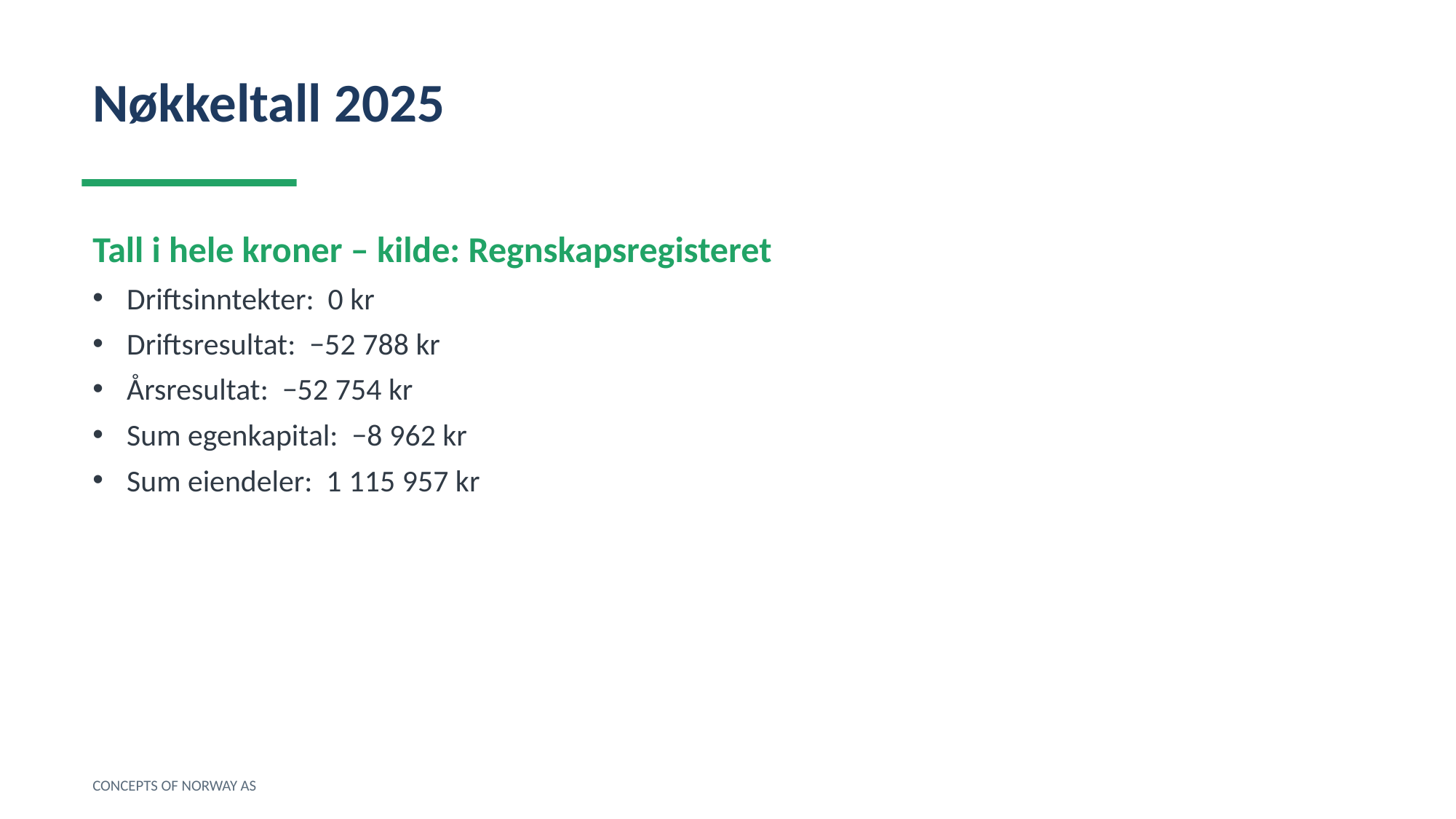

Nøkkeltall 2025

Tall i hele kroner – kilde: Regnskapsregisteret
Driftsinntekter:  0 kr
Driftsresultat:  −52 788 kr
Årsresultat:  −52 754 kr
Sum egenkapital:  −8 962 kr
Sum eiendeler:  1 115 957 kr
CONCEPTS OF NORWAY AS